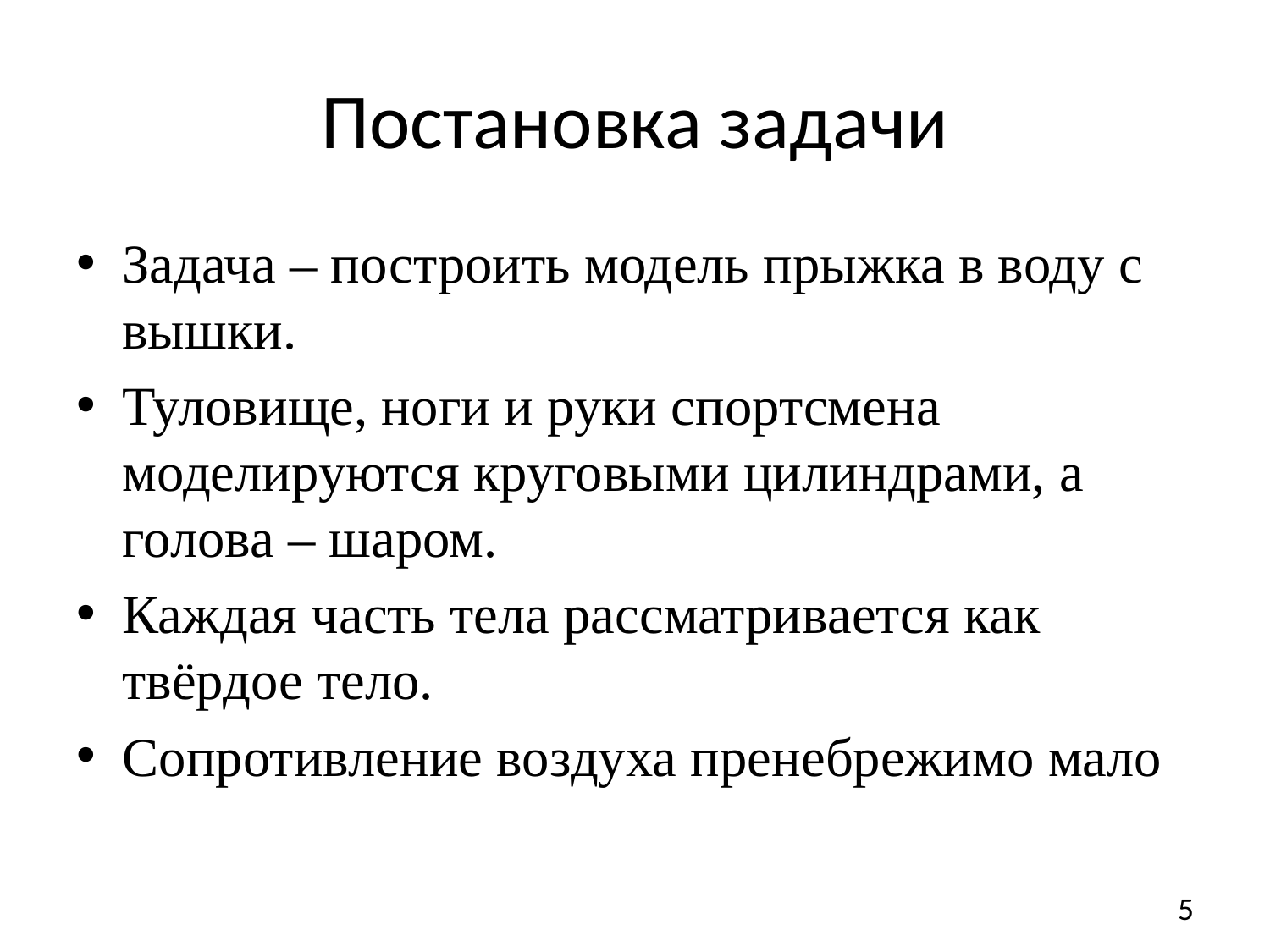

# Постановка задачи
Задача – построить модель прыжка в воду с вышки.
Туловище, ноги и руки спортсмена моделируются круговыми цилиндрами, а голова – шаром.
Каждая часть тела рассматривается как твёрдое тело.
Сопротивление воздуха пренебрежимо мало
5